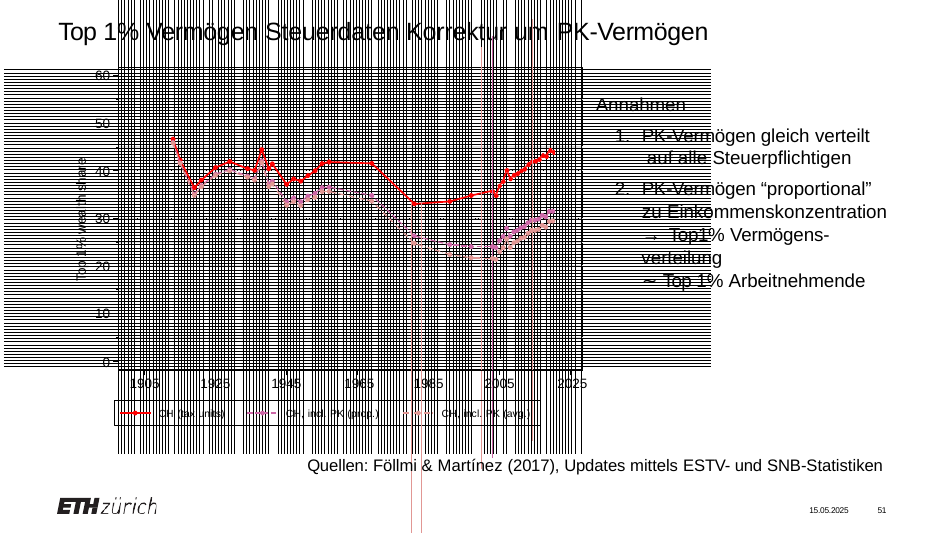

# Top 1% Vermögen Steuerdaten Korrektur um PK-Vermögen
60

Annahmen
PK-Vermögen gleich verteilt  auf alle Steuerpflichtigen
PK-Vermögen “proportional”  zu Einkommenskonzentration

50

Top 1% wealth share

40

30

→ Top1% Vermögens-

verteilung
∼ Top 1% Arbeitnehmende

20

10

0

1905
1925
1945	1965

CH, incl. PK (prop.)
1985
2005	2025

CH (tax units)
CH, incl. PK (avg.)

Quellen: Föllmi & Martínez (2017), Updates mittels ESTV- und SNB-Statistiken

15.05.2025	51